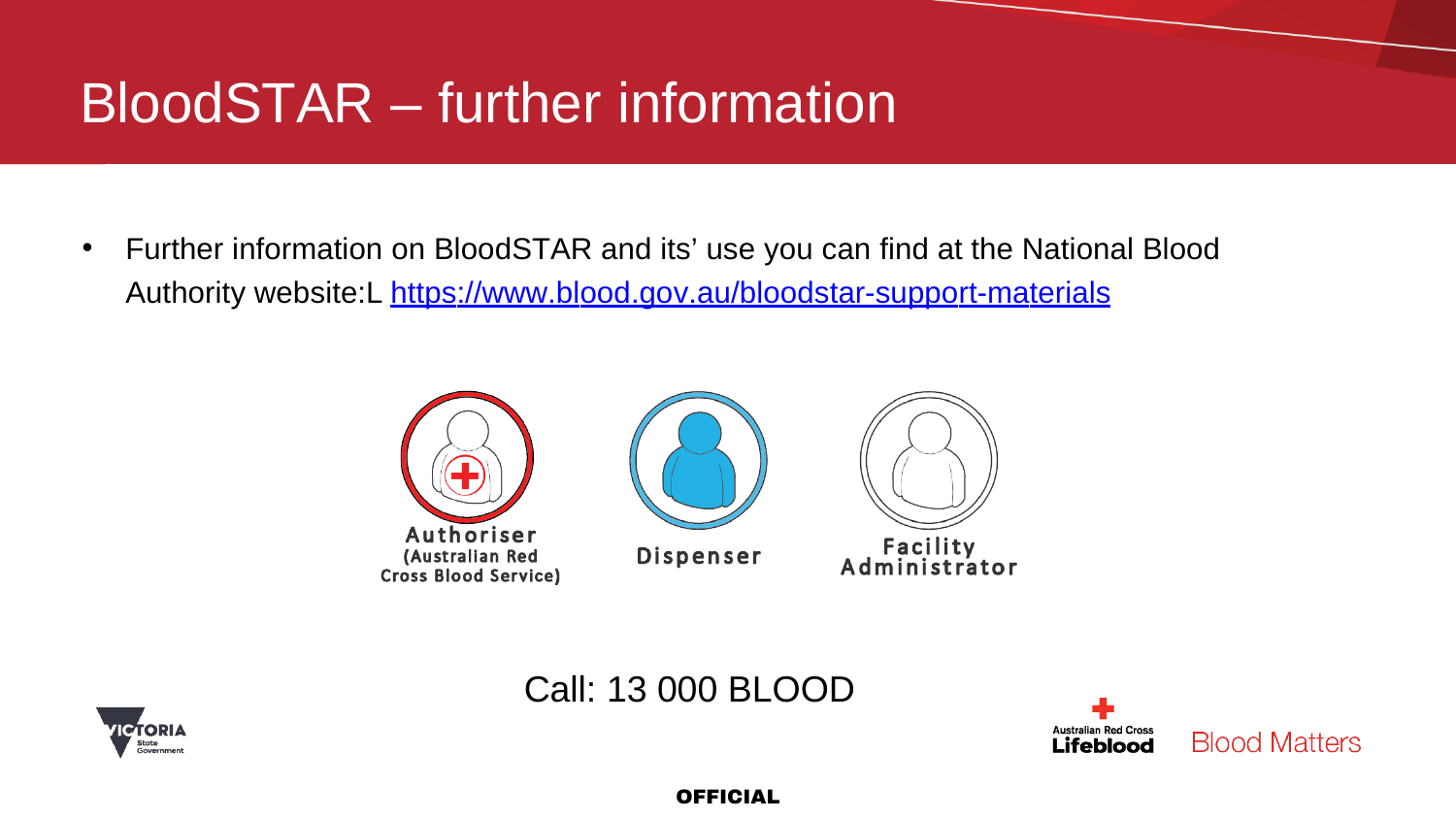

# BloodSTAR – further information
Further information on BloodSTAR and its’ use you can find at the National Blood Authority website:L https://www.blood.gov.au/bloodstar-support-materials

Call: 13 000 BLOOD